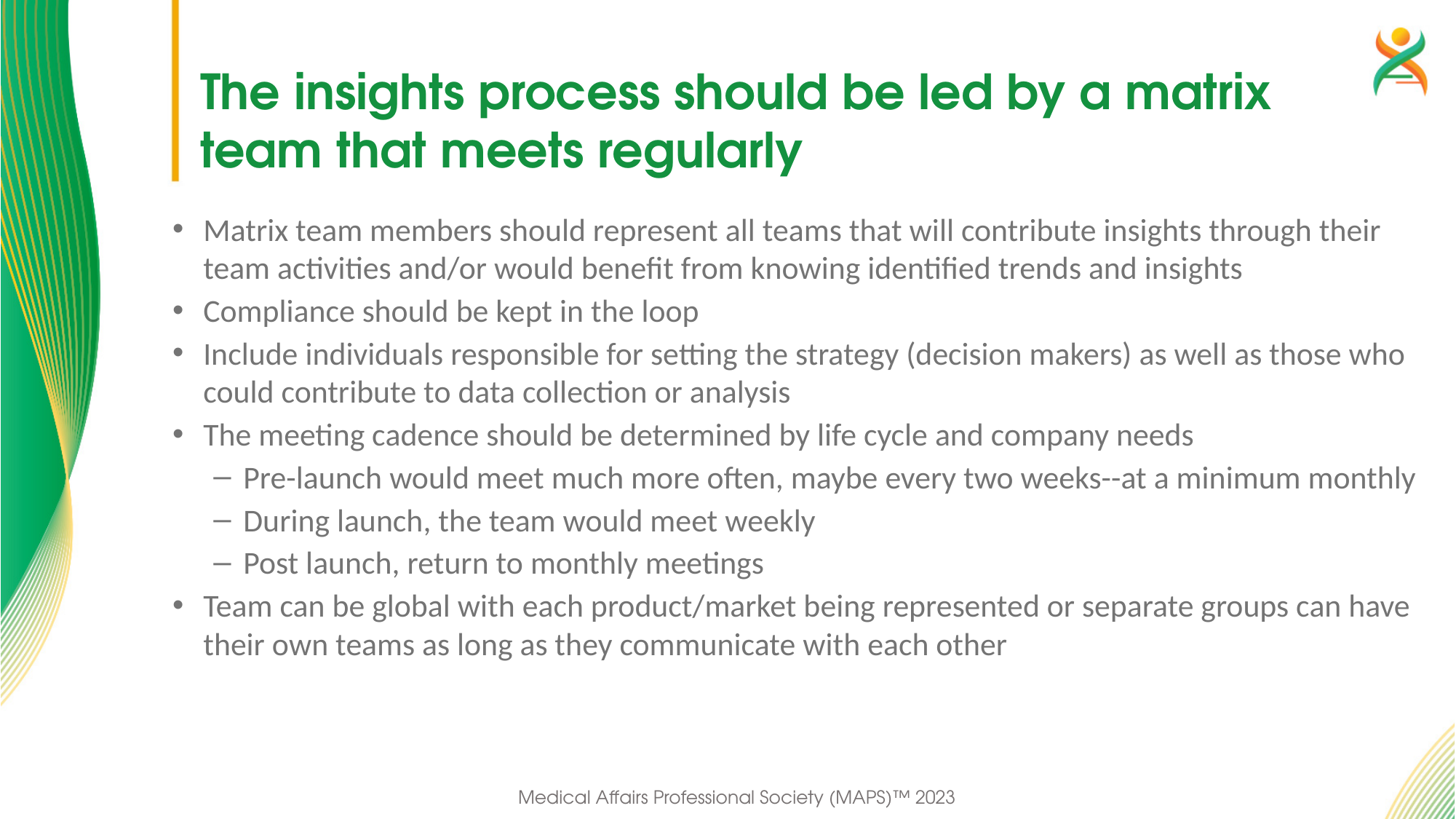

# The insights process should be led by a matrix team that meets regularly
Matrix team members should represent all teams that will contribute insights through their team activities and/or would benefit from knowing identified trends and insights
Compliance should be kept in the loop
Include individuals responsible for setting the strategy (decision makers) as well as those who could contribute to data collection or analysis
The meeting cadence should be determined by life cycle and company needs
Pre-launch would meet much more often, maybe every two weeks--at a minimum monthly
During launch, the team would meet weekly
Post launch, return to monthly meetings
Team can be global with each product/market being represented or separate groups can have their own teams as long as they communicate with each other